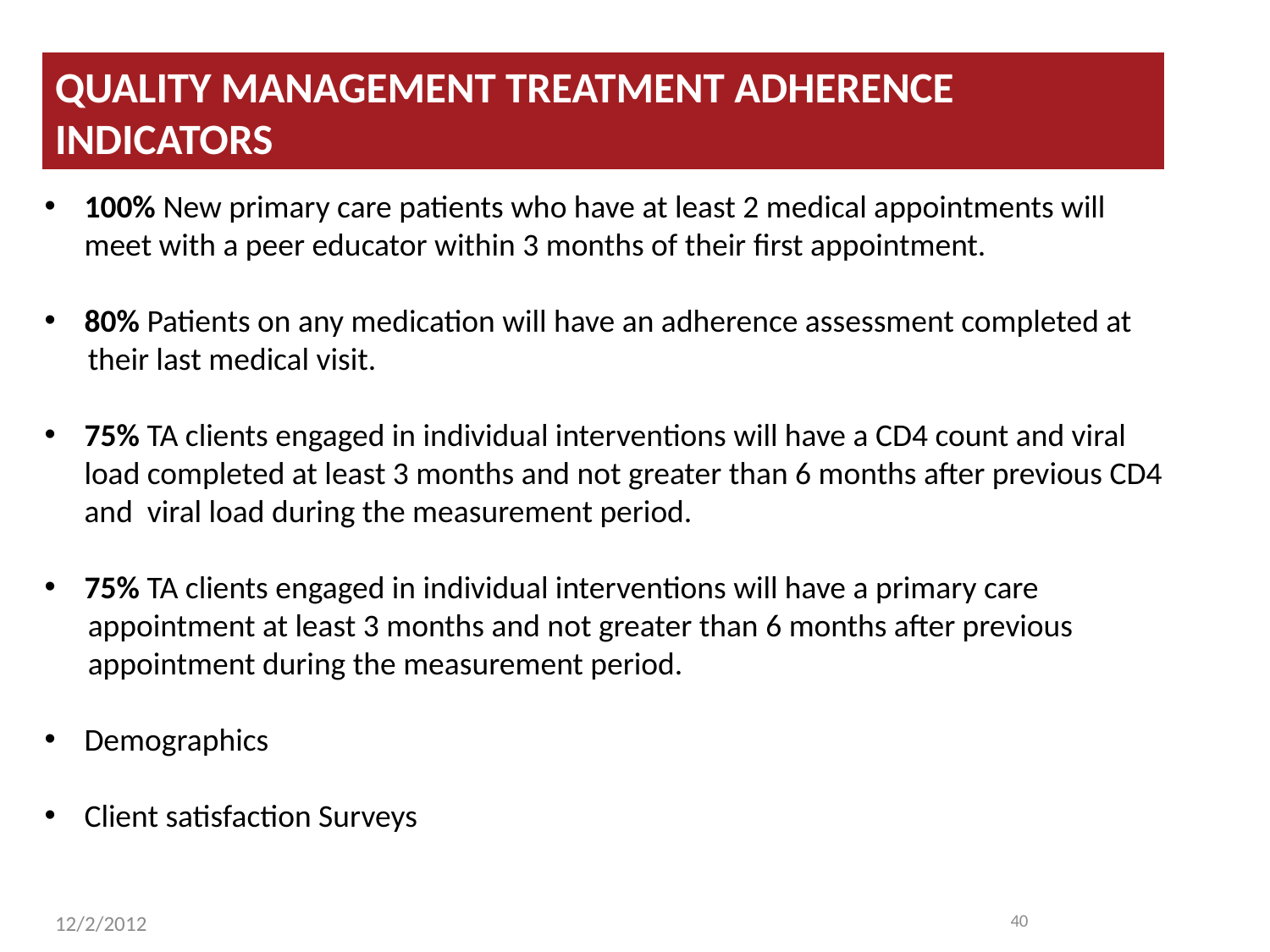

QUALITY MANAGEMENT TREATMENT ADHERENCE INDICATORS
100% New primary care patients who have at least 2 medical appointments will meet with a peer educator within 3 months of their first appointment.

80% Patients on any medication will have an adherence assessment completed at
      their last medical visit.

75% TA clients engaged in individual interventions will have a CD4 count and viral load completed at least 3 months and not greater than 6 months after previous CD4 and  viral load during the measurement period.

75% TA clients engaged in individual interventions will have a primary care
      appointment at least 3 months and not greater than 6 months after previous
      appointment during the measurement period.

Demographics

Client satisfaction Surveys

40
12/2/2012